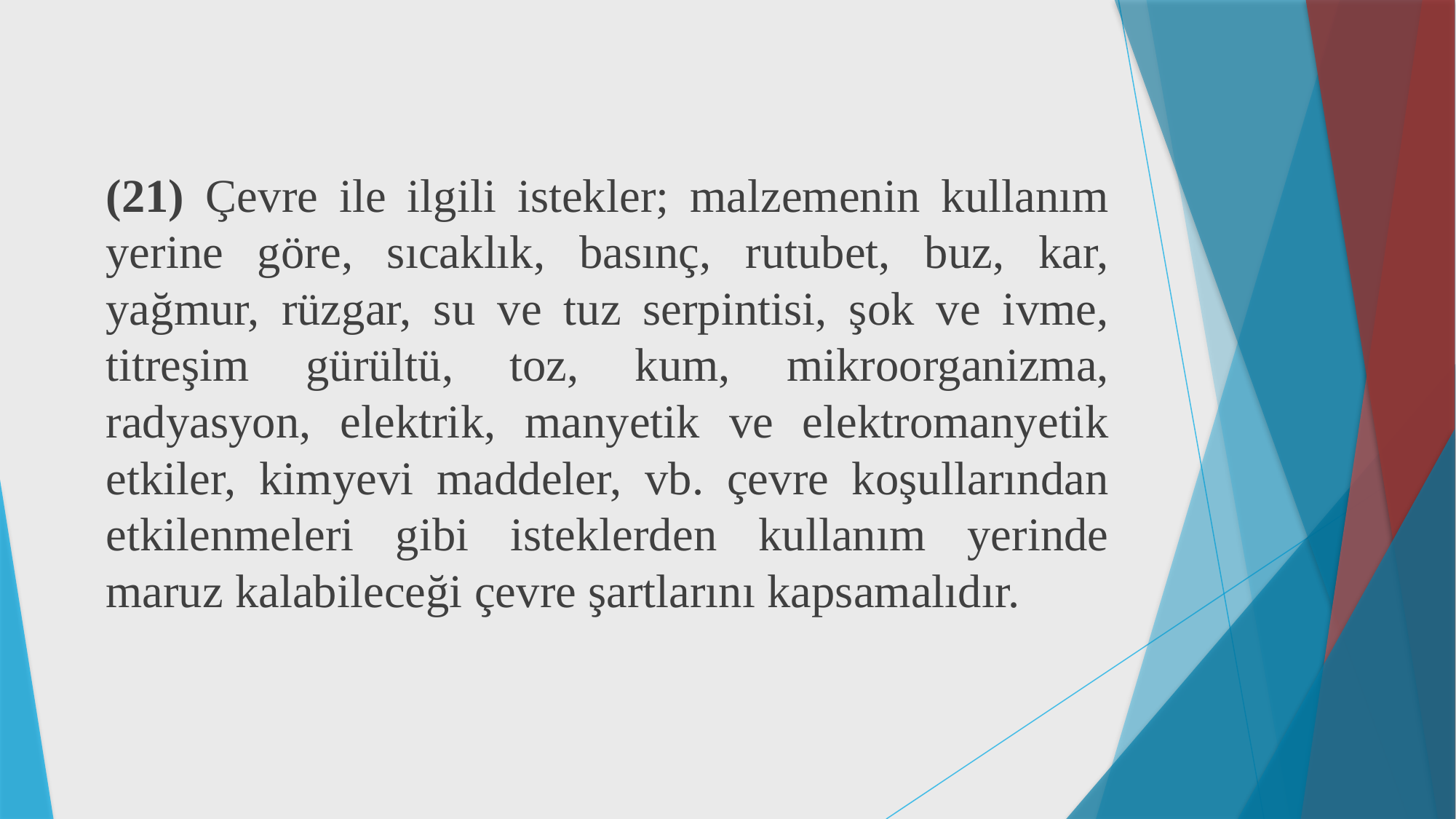

(21) Çevre ile ilgili istekler; malzemenin kullanım yerine göre, sıcaklık, basınç, rutubet, buz, kar, yağmur, rüzgar, su ve tuz serpintisi, şok ve ivme, titreşim gürültü, toz, kum, mikroorganizma, radyasyon, elektrik, manyetik ve elektromanyetik etkiler, kimyevi maddeler, vb. çevre koşullarından etkilenmeleri gibi isteklerden kullanım yerinde maruz kalabileceği çevre şartlarını kapsamalıdır.